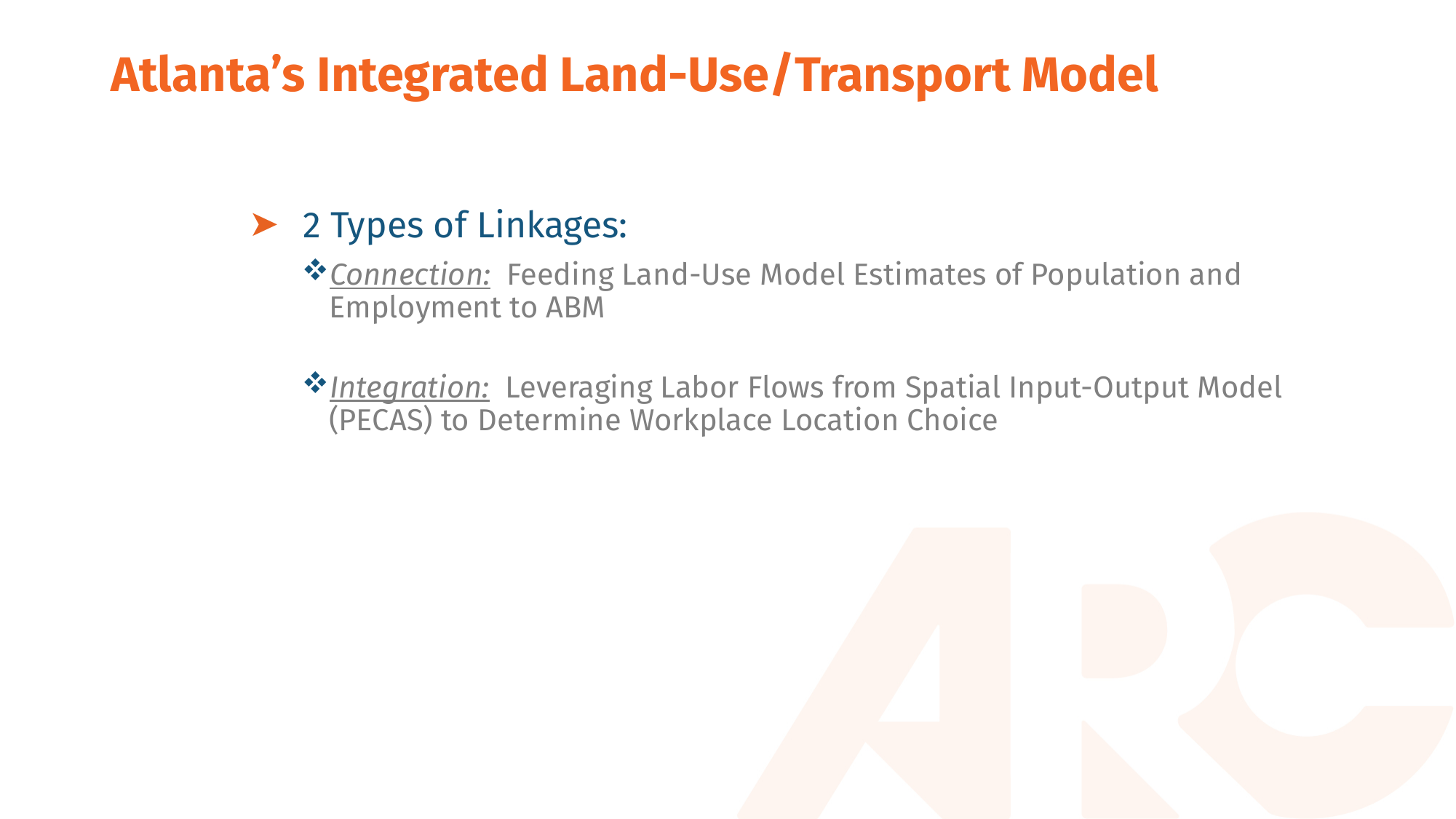

# Atlanta’s Integrated Land-Use/Transport Model
2 Types of Linkages:
Connection:  Feeding Land-Use Model Estimates of Population and Employment to ABM

Integration:  Leveraging Labor Flows from Spatial Input-Output Model (PECAS) to Determine Workplace Location Choice